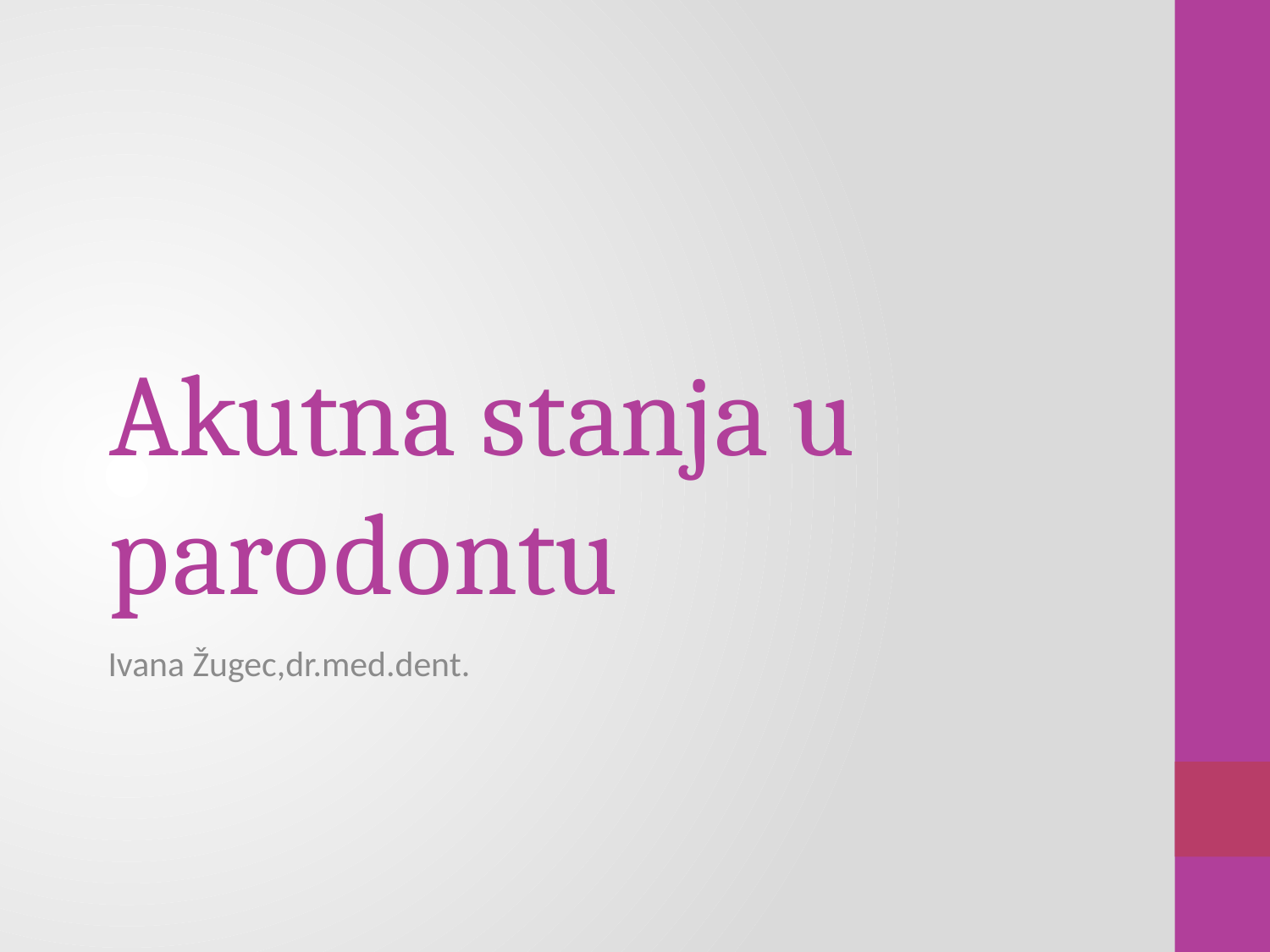

# Akutna stanja u parodontu
Ivana Žugec,dr.med.dent.